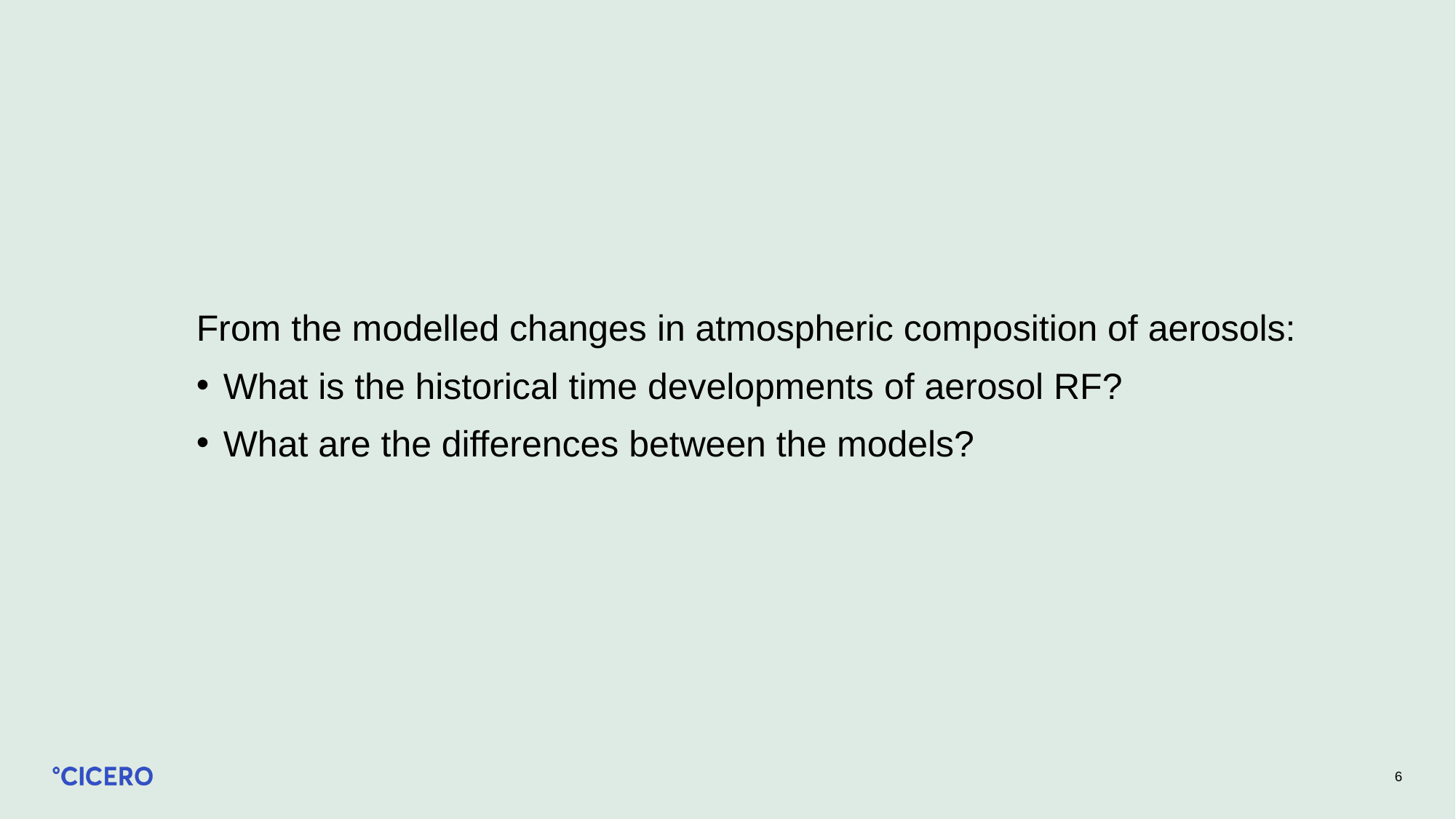

From the modelled changes in atmospheric composition of aerosols:
What is the historical time developments of aerosol RF?
What are the differences between the models?

6